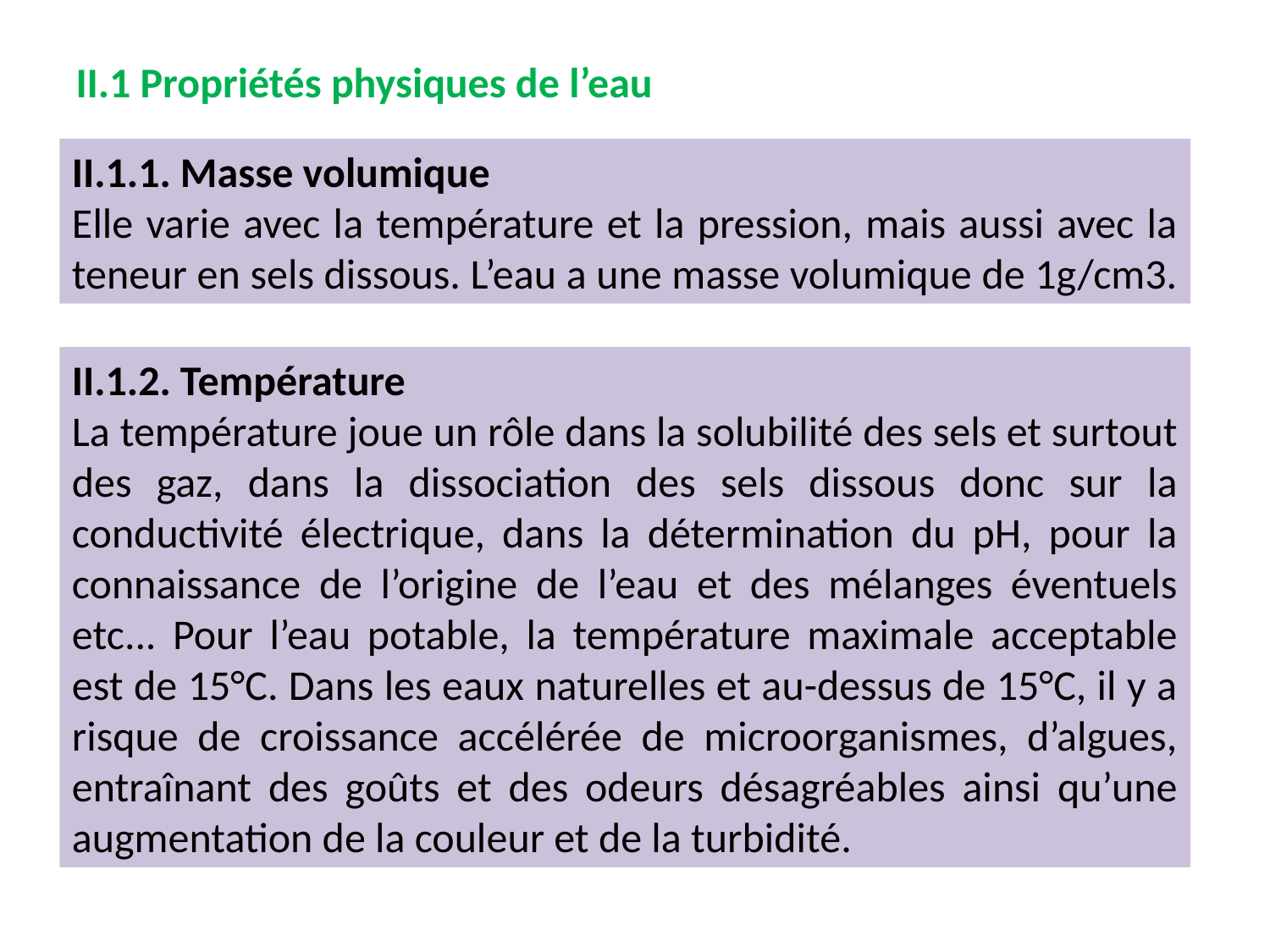

II.1 Propriétés physiques de l’eau
II.1.1. Masse volumique
Elle varie avec la température et la pression, mais aussi avec la teneur en sels dissous. L’eau a une masse volumique de 1g/cm3.
II.1.2. Température
La température joue un rôle dans la solubilité des sels et surtout des gaz, dans la dissociation des sels dissous donc sur la conductivité électrique, dans la détermination du pH, pour la connaissance de l’origine de l’eau et des mélanges éventuels etc... Pour l’eau potable, la température maximale acceptable est de 15°C. Dans les eaux naturelles et au-dessus de 15°C, il y a risque de croissance accélérée de microorganismes, d’algues, entraînant des goûts et des odeurs désagréables ainsi qu’une augmentation de la couleur et de la turbidité.